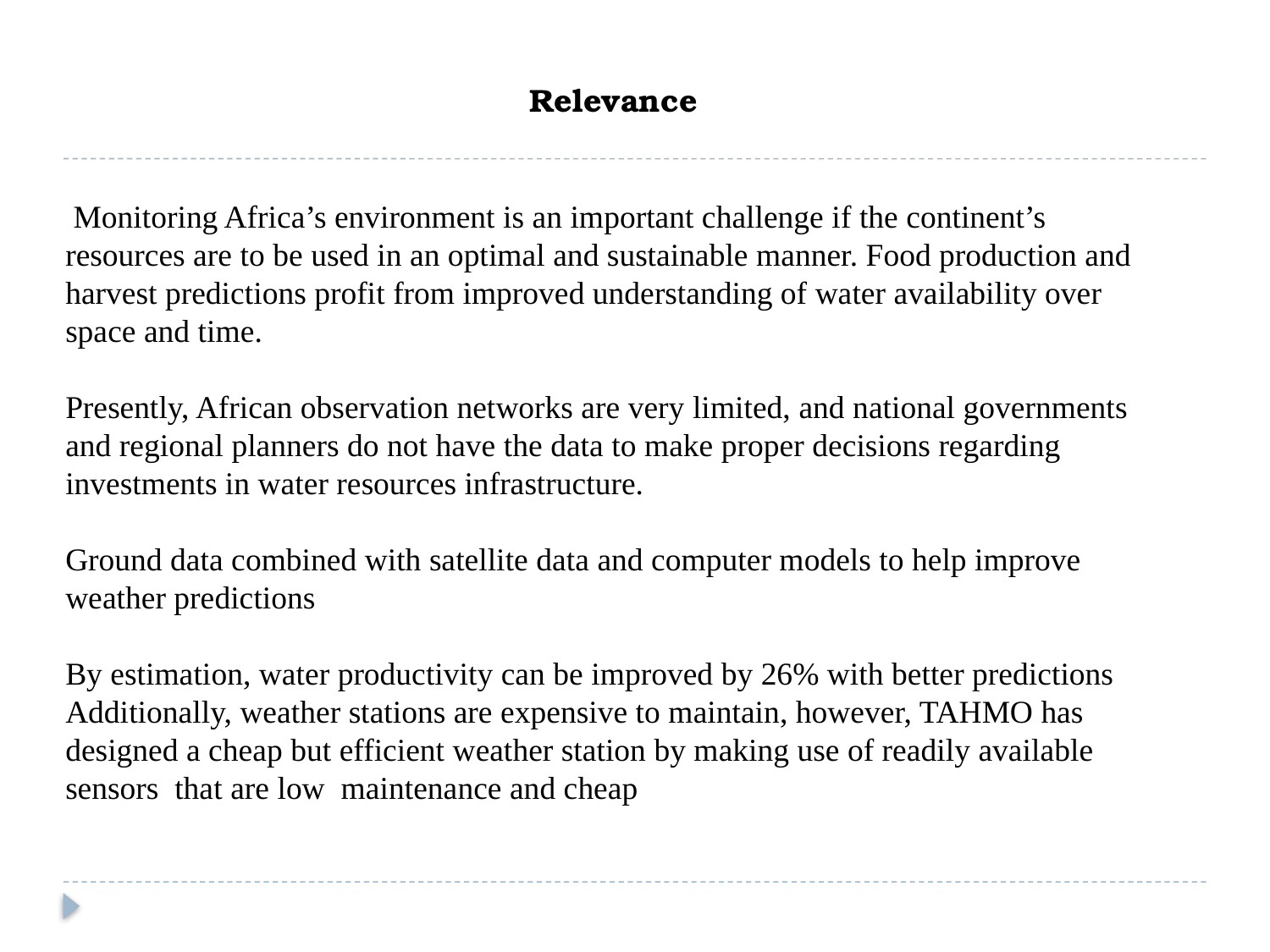

Relevance
 Monitoring Africa’s environment is an important challenge if the continent’s resources are to be used in an optimal and sustainable manner. Food production and harvest predictions profit from improved understanding of water availability over space and time.

Presently, African observation networks are very limited, and national governments and regional planners do not have the data to make proper decisions regarding investments in water resources infrastructure.

Ground data combined with satellite data and computer models to help improve weather predictions

By estimation, water productivity can be improved by 26% with better predictions
Additionally, weather stations are expensive to maintain, however, TAHMO has designed a cheap but efficient weather station by making use of readily available sensors  that are low  maintenance and cheap